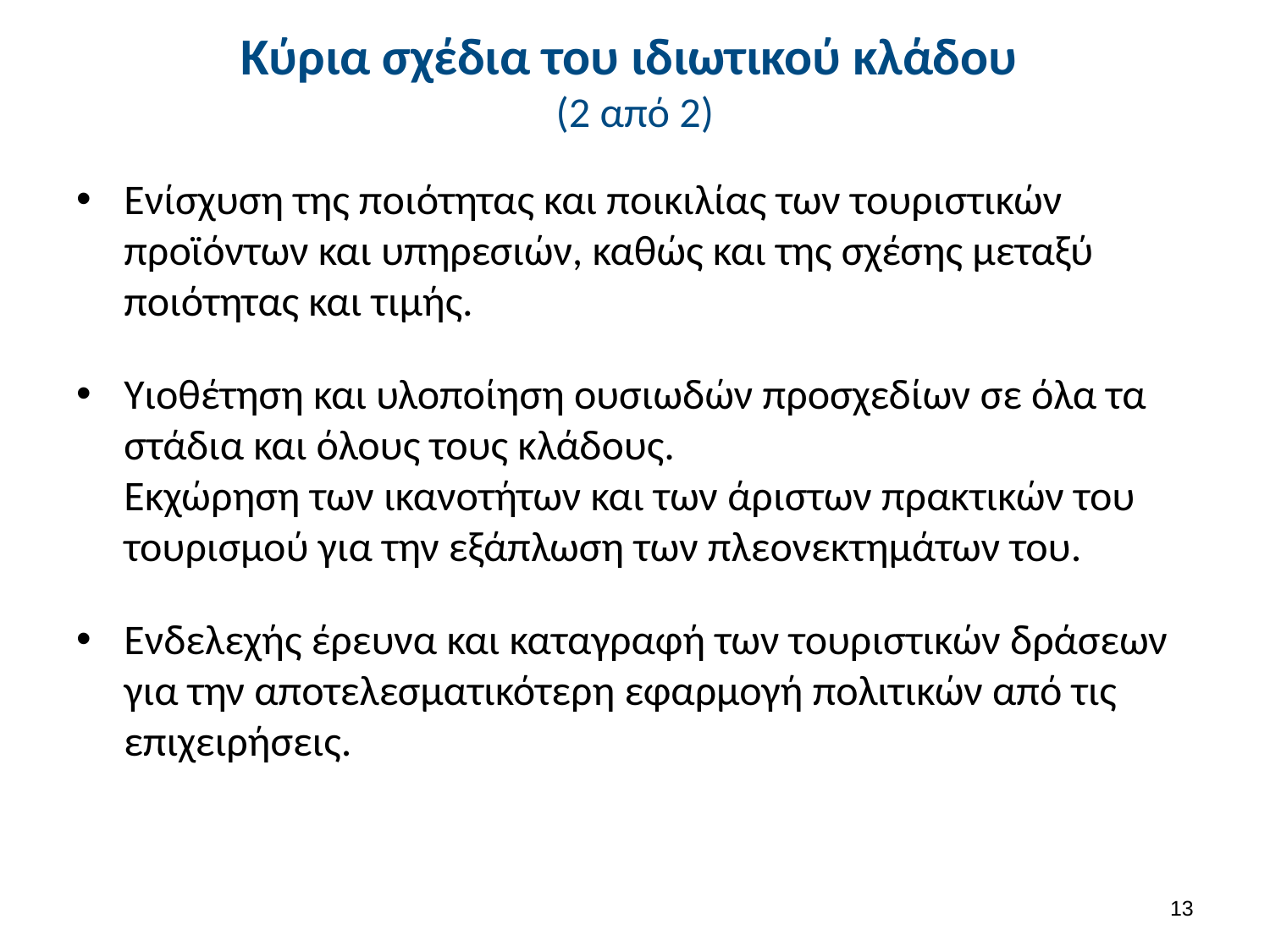

# Κύρια σχέδια του ιδιωτικού κλάδου (2 από 2)
Ενίσχυση της ποιότητας και ποικιλίας των τουριστικών προϊόντων και υπηρεσιών, καθώς και της σχέσης μεταξύ ποιότητας και τιμής.
Υιοθέτηση και υλοποίηση ουσιωδών προσχεδίων σε όλα τα στάδια και όλους τους κλάδους.
Εκχώρηση των ικανοτήτων και των άριστων πρακτικών του τουρισμού για την εξάπλωση των πλεονεκτημάτων του.
Ενδελεχής έρευνα και καταγραφή των τουριστικών δράσεων για την αποτελεσματικότερη εφαρμογή πολιτικών από τις επιχειρήσεις.

13